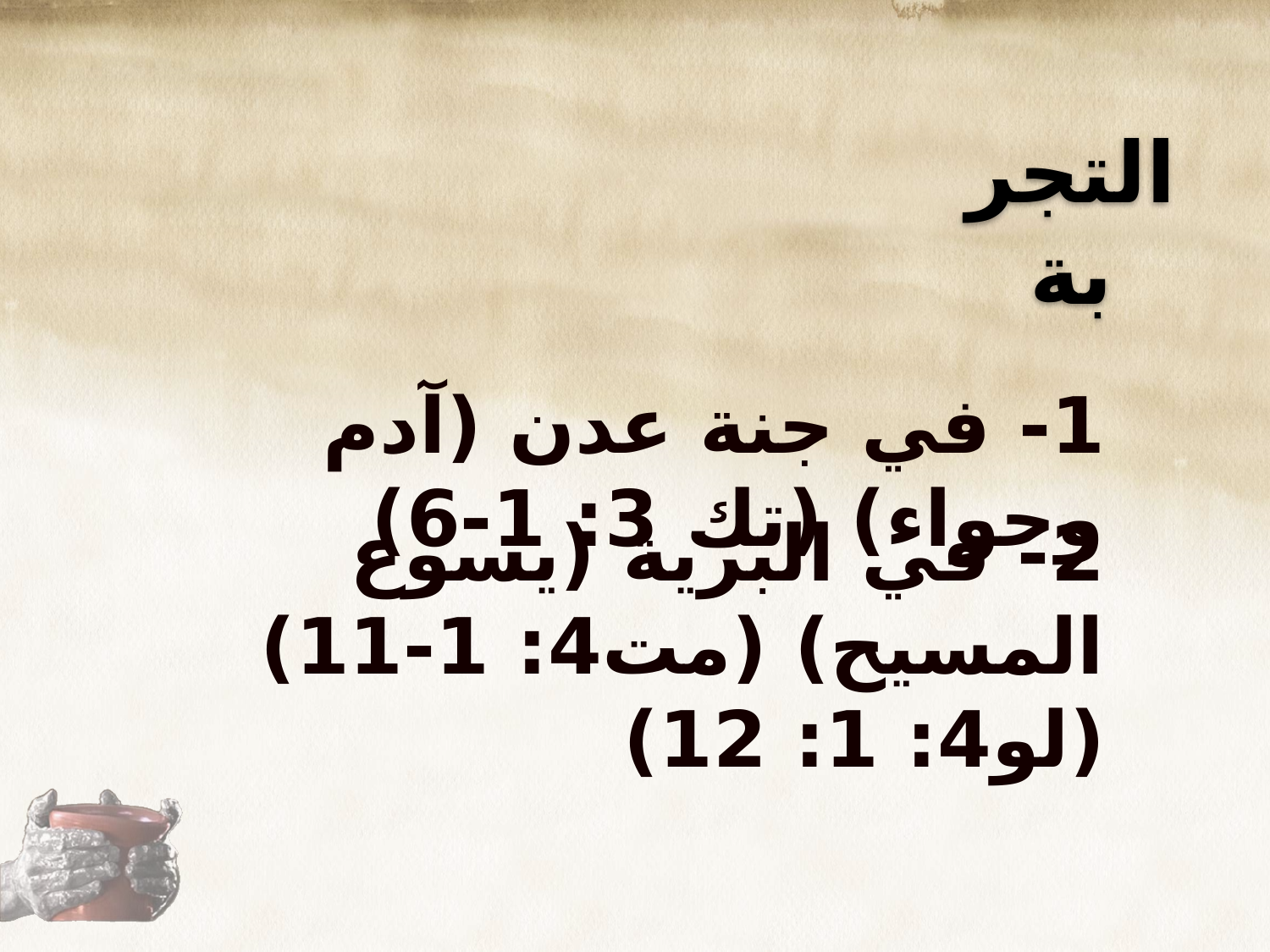

التجربة
1- في جنة عدن (آدم وحواء) (تك 3: 1-6)
2- في البرية (يسوع المسيح) (مت4: 1-11) (لو4: 1: 12)